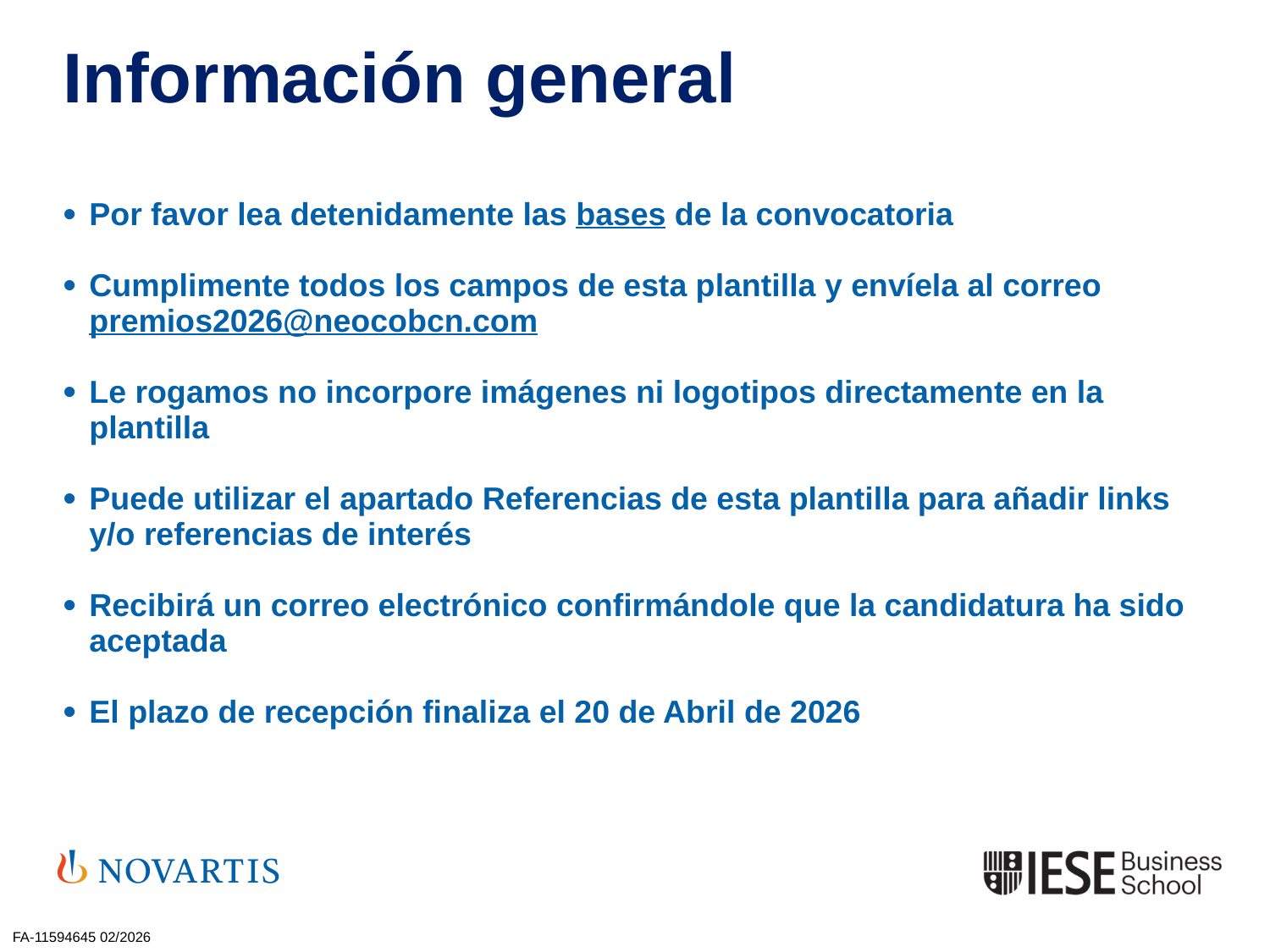

# Información general
Por favor lea detenidamente las bases de la convocatoria

Cumplimente todos los campos de esta plantilla y envíela al correo premios2026@neocobcn.com

Le rogamos no incorpore imágenes ni logotipos directamente en la plantilla

Puede utilizar el apartado Referencias de esta plantilla para añadir links y/o referencias de interés

Recibirá un correo electrónico confirmándole que la candidatura ha sido aceptada

El plazo de recepción finaliza el 20 de Abril de 2026

FA-11594645 02/2026